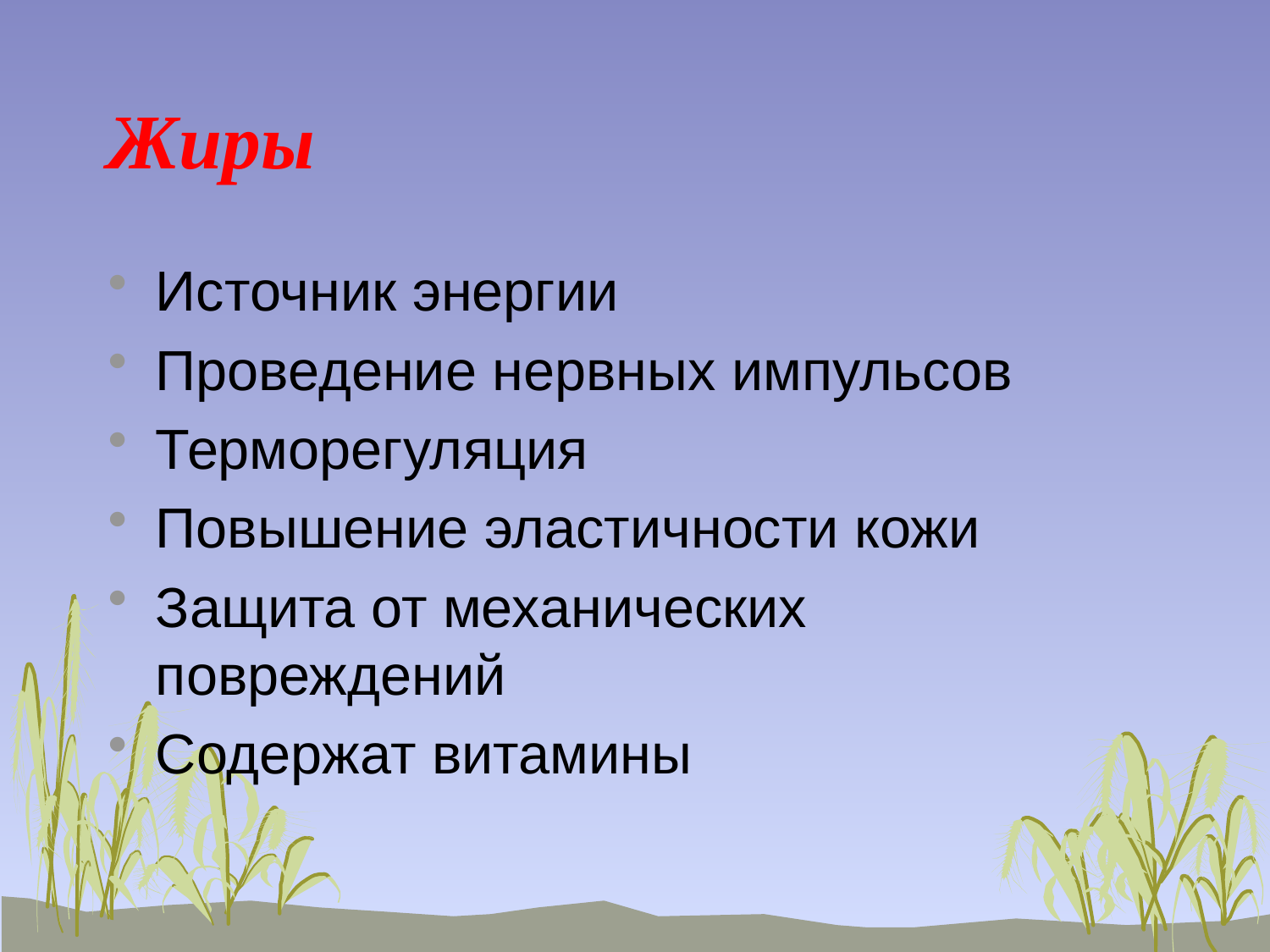

# Жиры
Источник энергии
Проведение нервных импульсов
Терморегуляция
Повышение эластичности кожи
Защита от механических повреждений
Содержат витамины